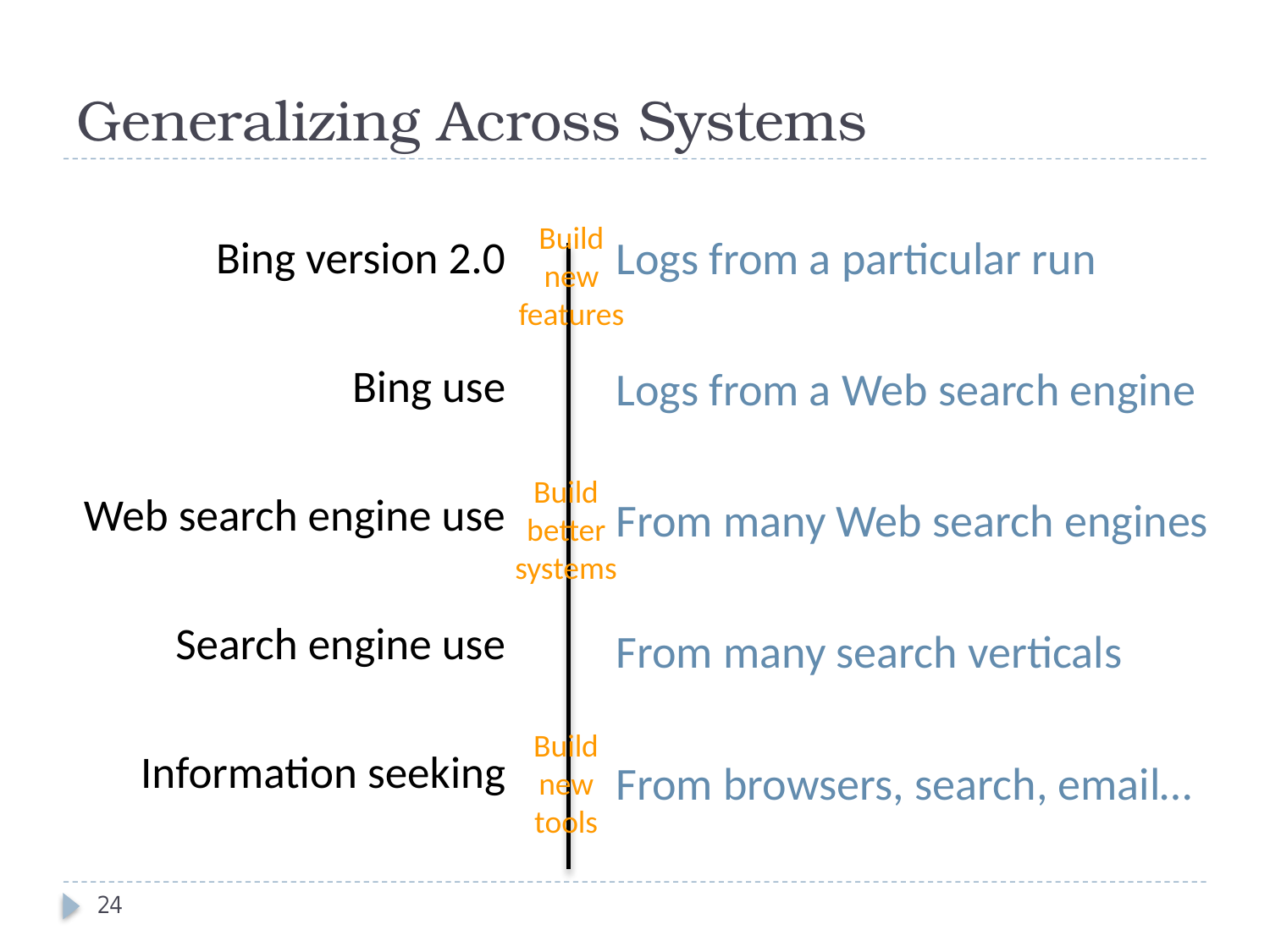

# Generalizing Across Systems
Build new features
Bing version 2.0

Bing use

Web search engine use

Search engine use

Information seeking
Logs from a particular run

Logs from a Web search engine

From many Web search engines

From many search verticals

From browsers, search, email…
Build better systems
Build new tools
24